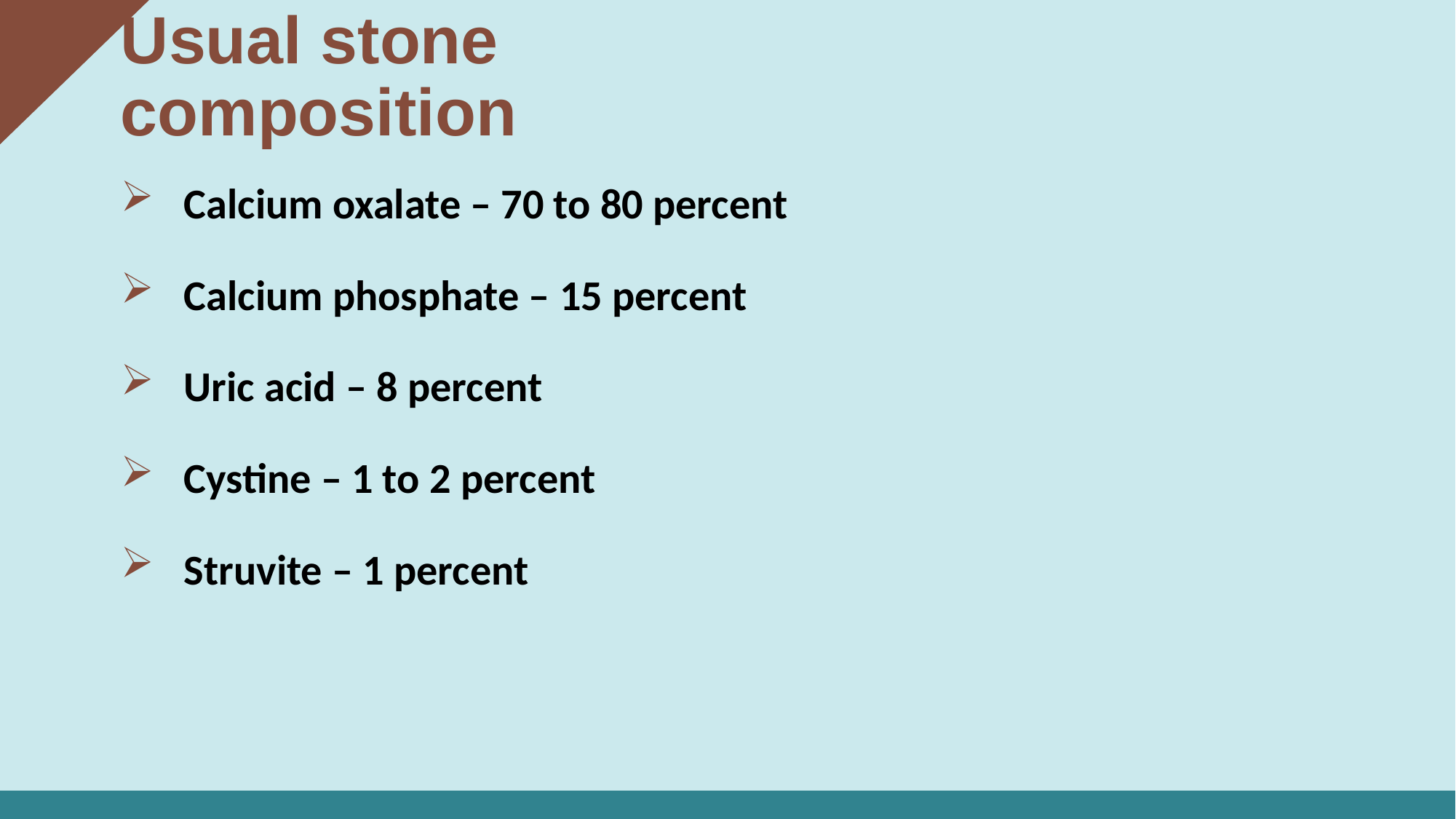

Usual stone composition
Calcium oxalate – 70 to 80 percent
Calcium phosphate – 15 percent
Uric acid – 8 percent
Cystine – 1 to 2 percent
Struvite – 1 percent